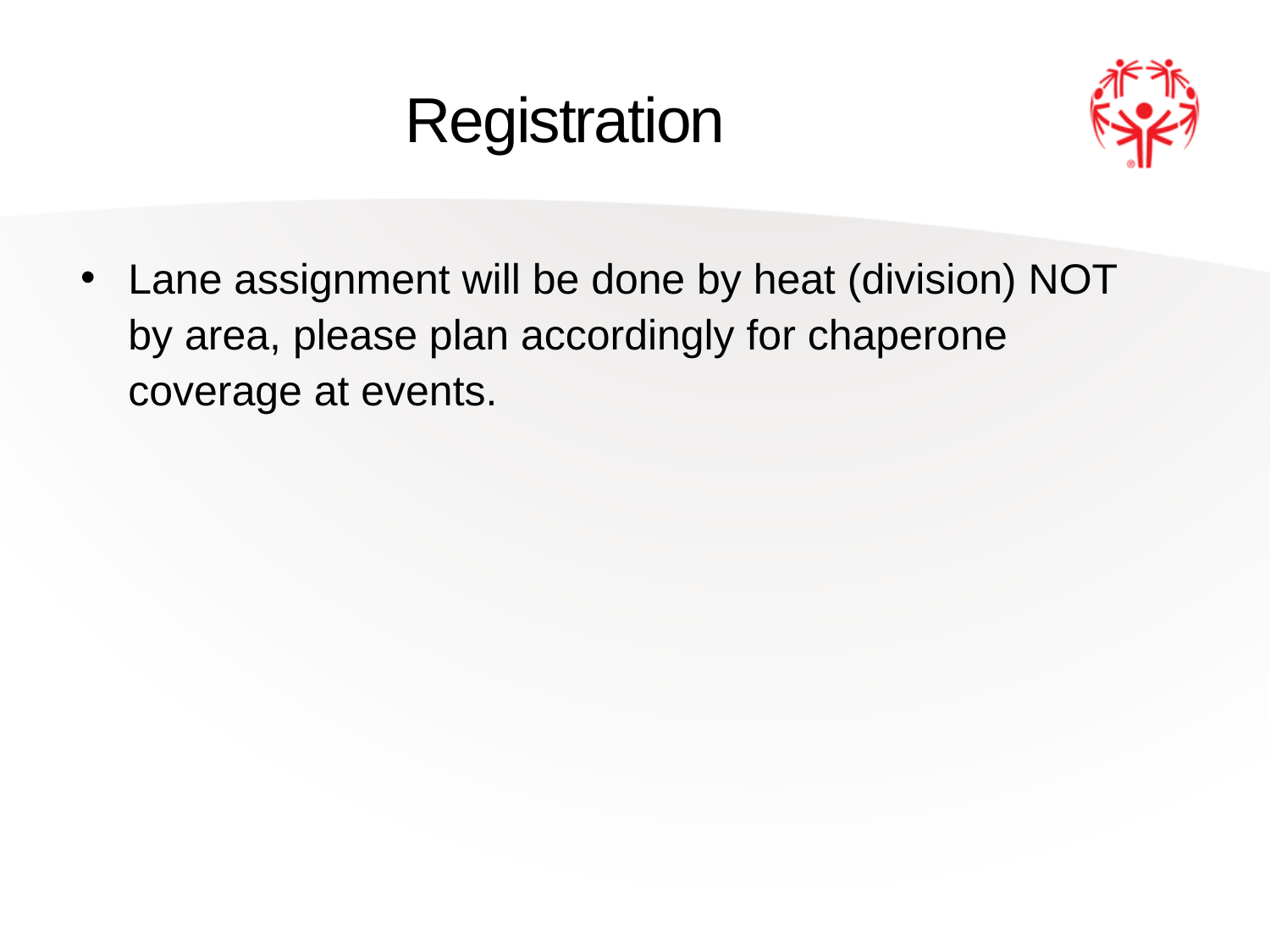

# Registration
Lane assignment will be done by heat (division) NOT by area, please plan accordingly for chaperone coverage at events.